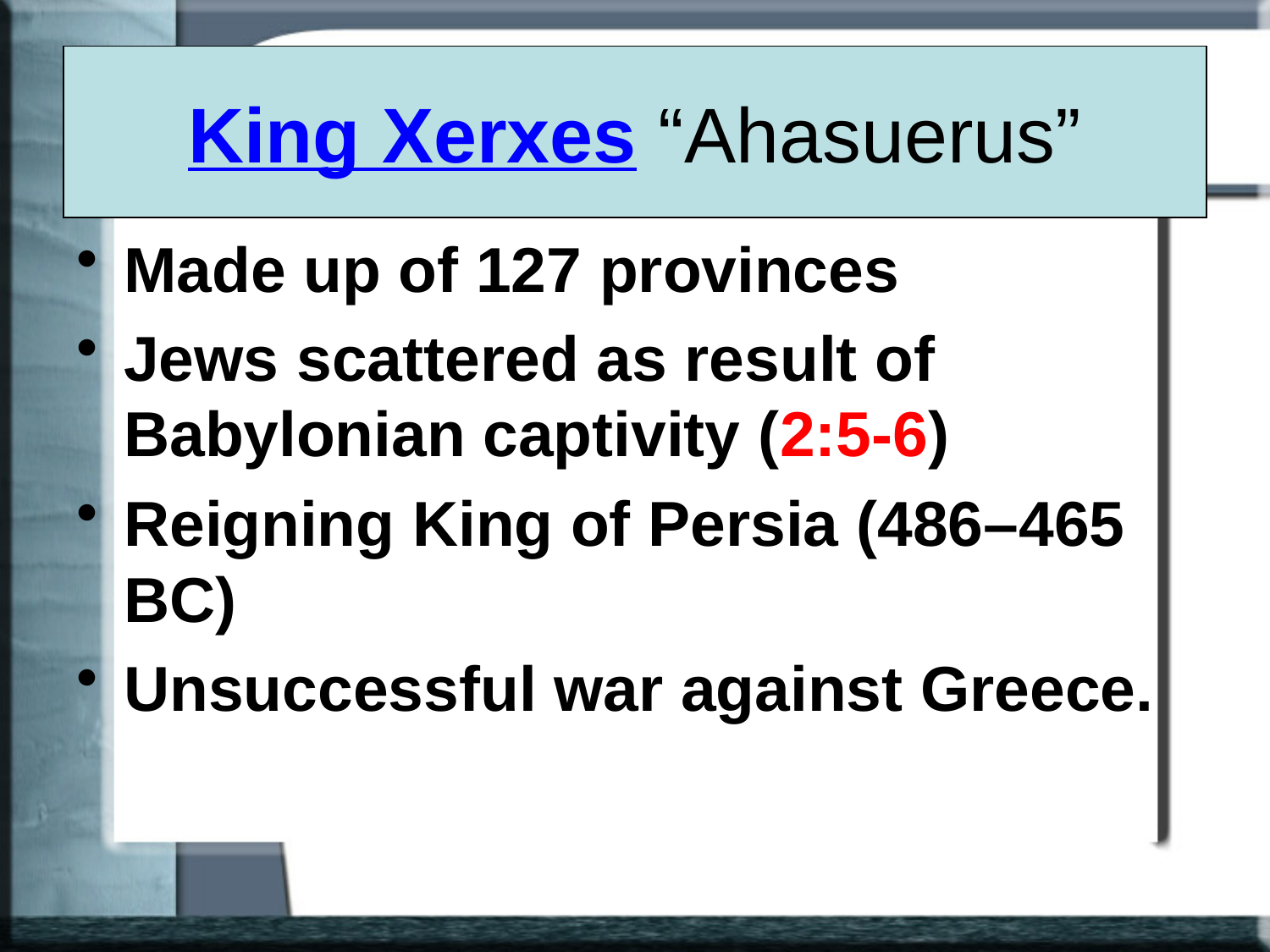

# King Xerxes “Ahasuerus”
Made up of 127 provinces
Jews scattered as result of Babylonian captivity (2:5-6)
Reigning King of Persia (486–465 BC)
Unsuccessful war against Greece.